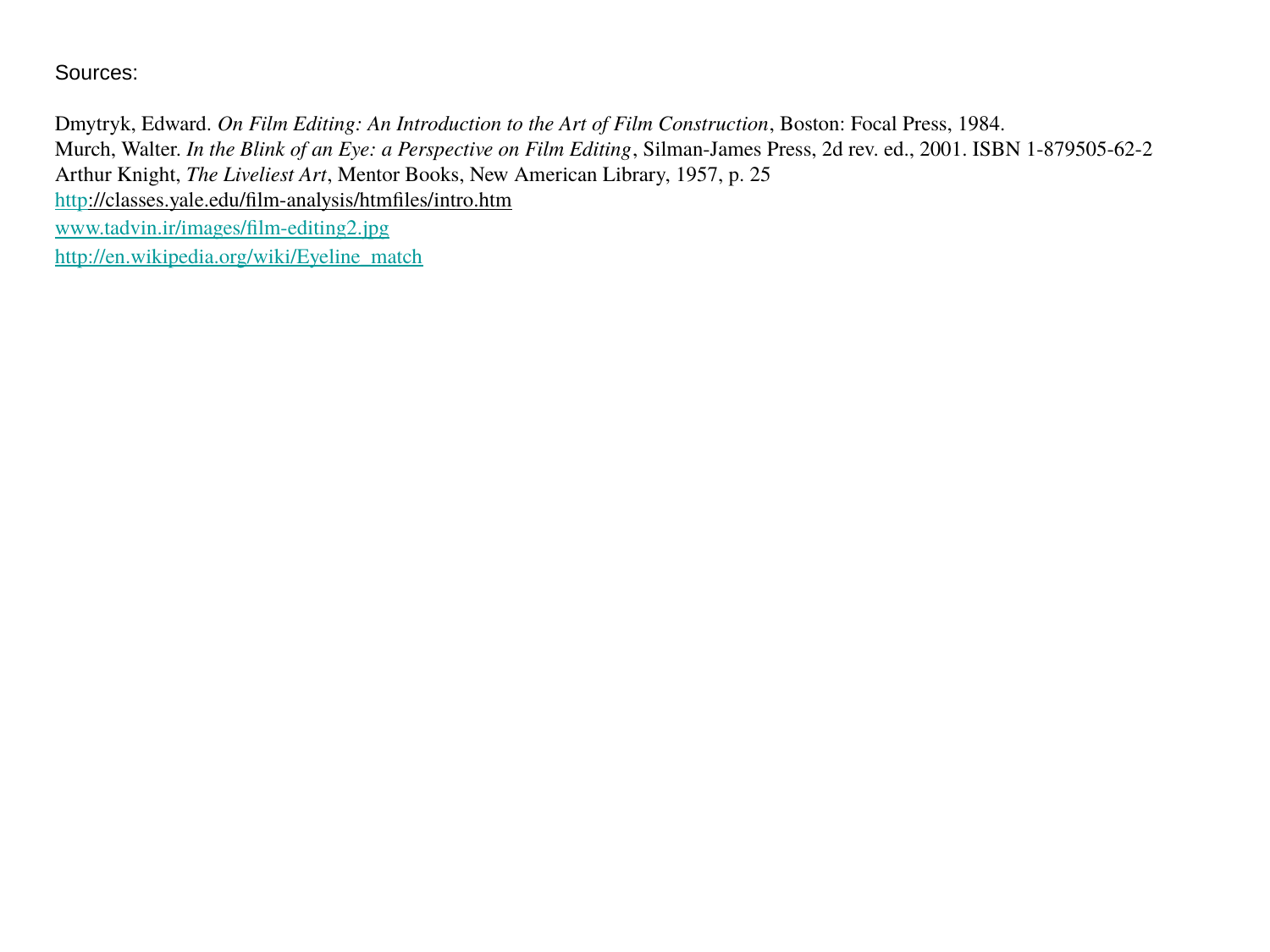

Sources:

Dmytryk, Edward. On Film Editing: An Introduction to the Art of Film Construction, Boston: Focal Press, 1984.
Murch, Walter. In the Blink of an Eye: a Perspective on Film Editing, Silman-James Press, 2d rev. ed., 2001. ISBN 1-879505-62-2
Arthur Knight, The Liveliest Art, Mentor Books, New American Library, 1957, p. 25
http://classes.yale.edu/film-analysis/htmfiles/intro.htm
www.tadvin.ir/images/film-editing2.jpg
http://en.wikipedia.org/wiki/Eyeline_match